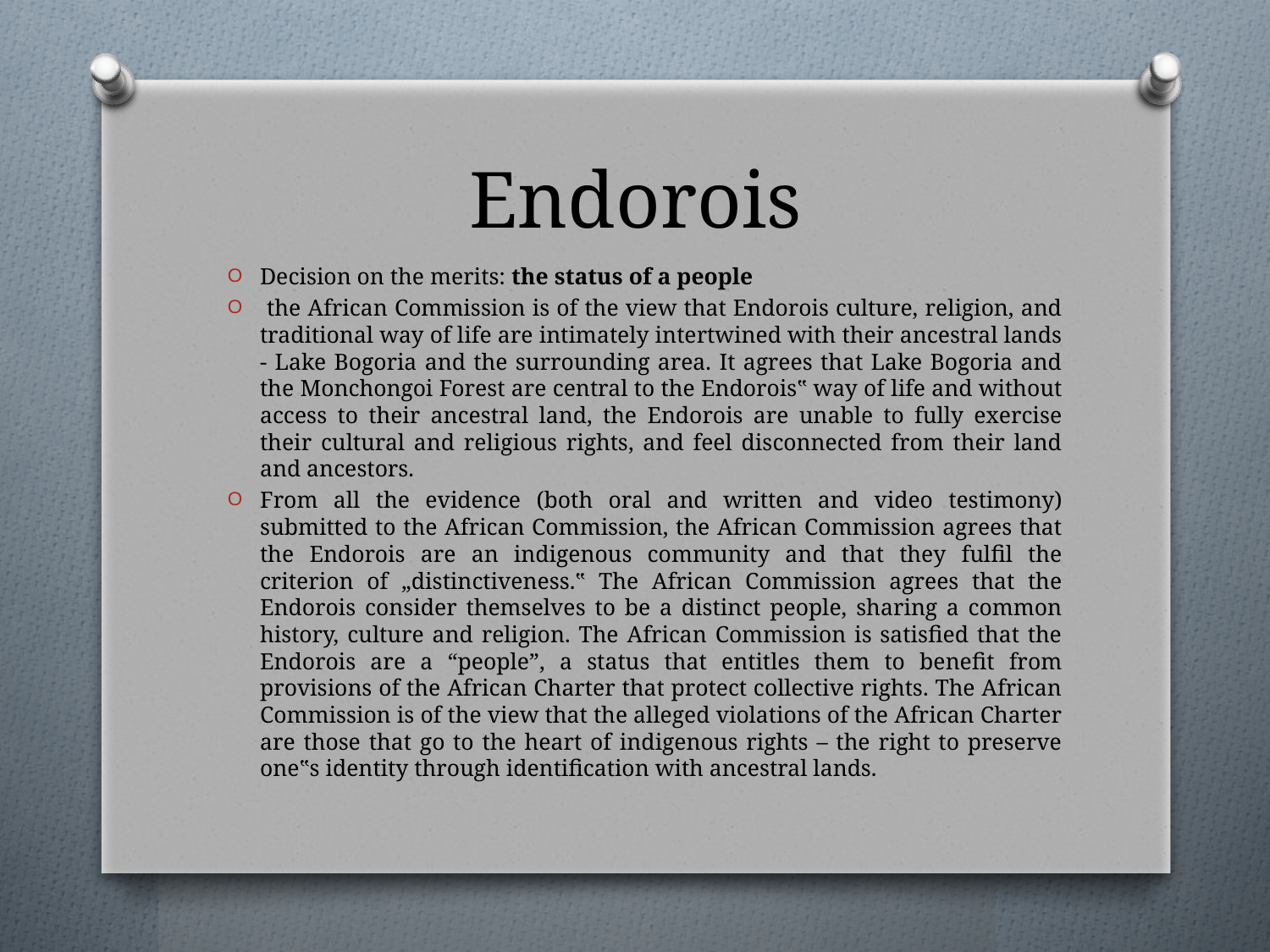

# Endorois
Decision on the merits: the status of a people
 the African Commission is of the view that Endorois culture, religion, and traditional way of life are intimately intertwined with their ancestral lands - Lake Bogoria and the surrounding area. It agrees that Lake Bogoria and the Monchongoi Forest are central to the Endorois‟ way of life and without access to their ancestral land, the Endorois are unable to fully exercise their cultural and religious rights, and feel disconnected from their land and ancestors.
From all the evidence (both oral and written and video testimony) submitted to the African Commission, the African Commission agrees that the Endorois are an indigenous community and that they fulfil the criterion of „distinctiveness.‟ The African Commission agrees that the Endorois consider themselves to be a distinct people, sharing a common history, culture and religion. The African Commission is satisfied that the Endorois are a “people”, a status that entitles them to benefit from provisions of the African Charter that protect collective rights. The African Commission is of the view that the alleged violations of the African Charter are those that go to the heart of indigenous rights – the right to preserve one‟s identity through identification with ancestral lands.